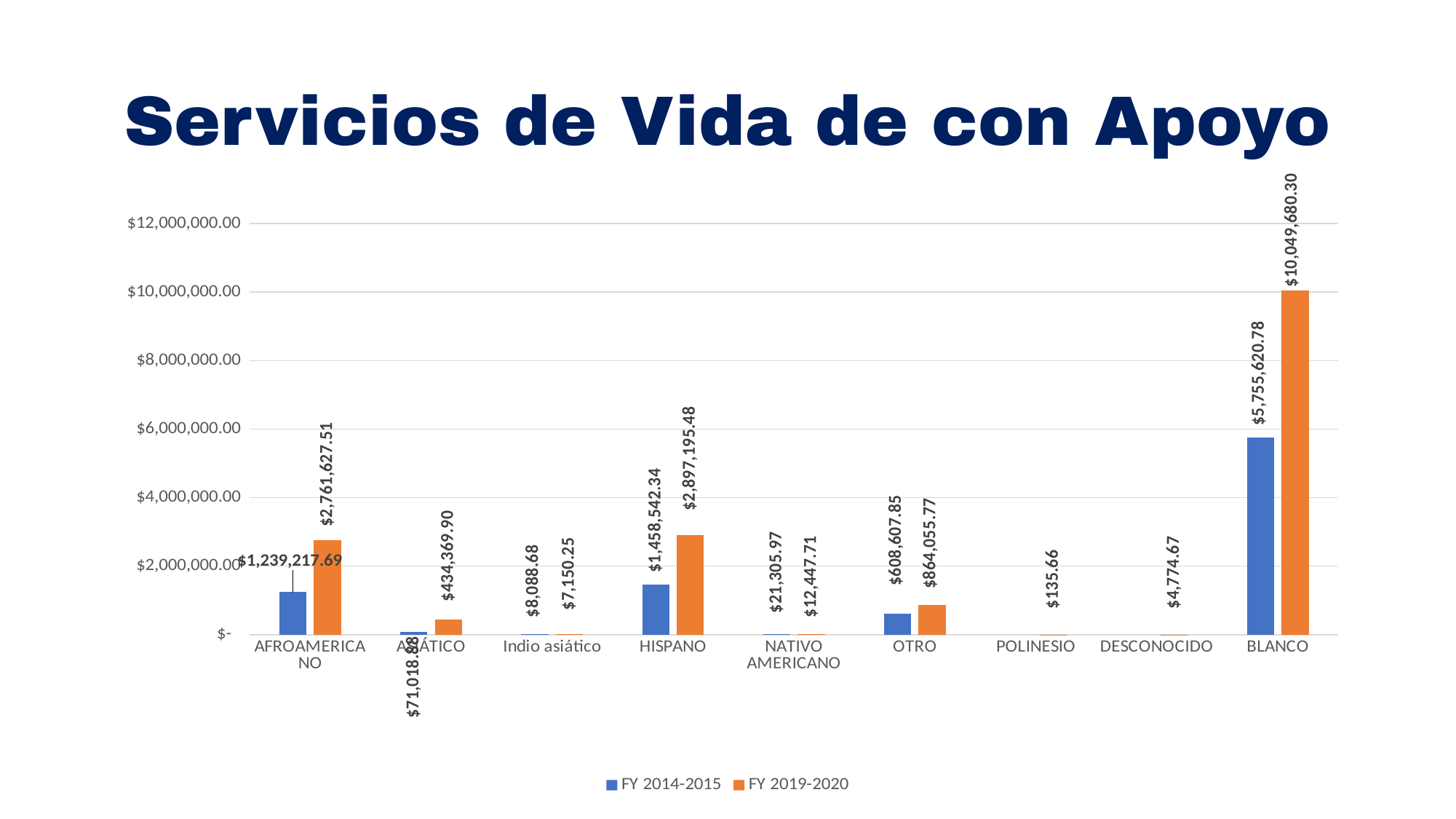

# Servicios de Vida de con Apoyo

### Chart

| Category | FY 2014-2015 | FY 2019-2020 |
|---|---|---|
| AFROAMERICANO | 1239217.6900000002 | 2761627.510000001 |
| ASIÁTICO | 71018.88 | 434369.9000000001 |
| Indio asiático | 8088.68 | 7150.250000000001 |
| HISPANO | 1458542.3400000005 | 2897195.4799999995 |
| NATIVO AMERICANO | 21305.97 | 12447.71 |
| OTRO | 608607.85 | 864055.77 |
| POLINESIO | None | 135.66 |
| DESCONOCIDO | None | 4774.67 |
| BLANCO | 5755620.779999998 | 10049680.299999997 |